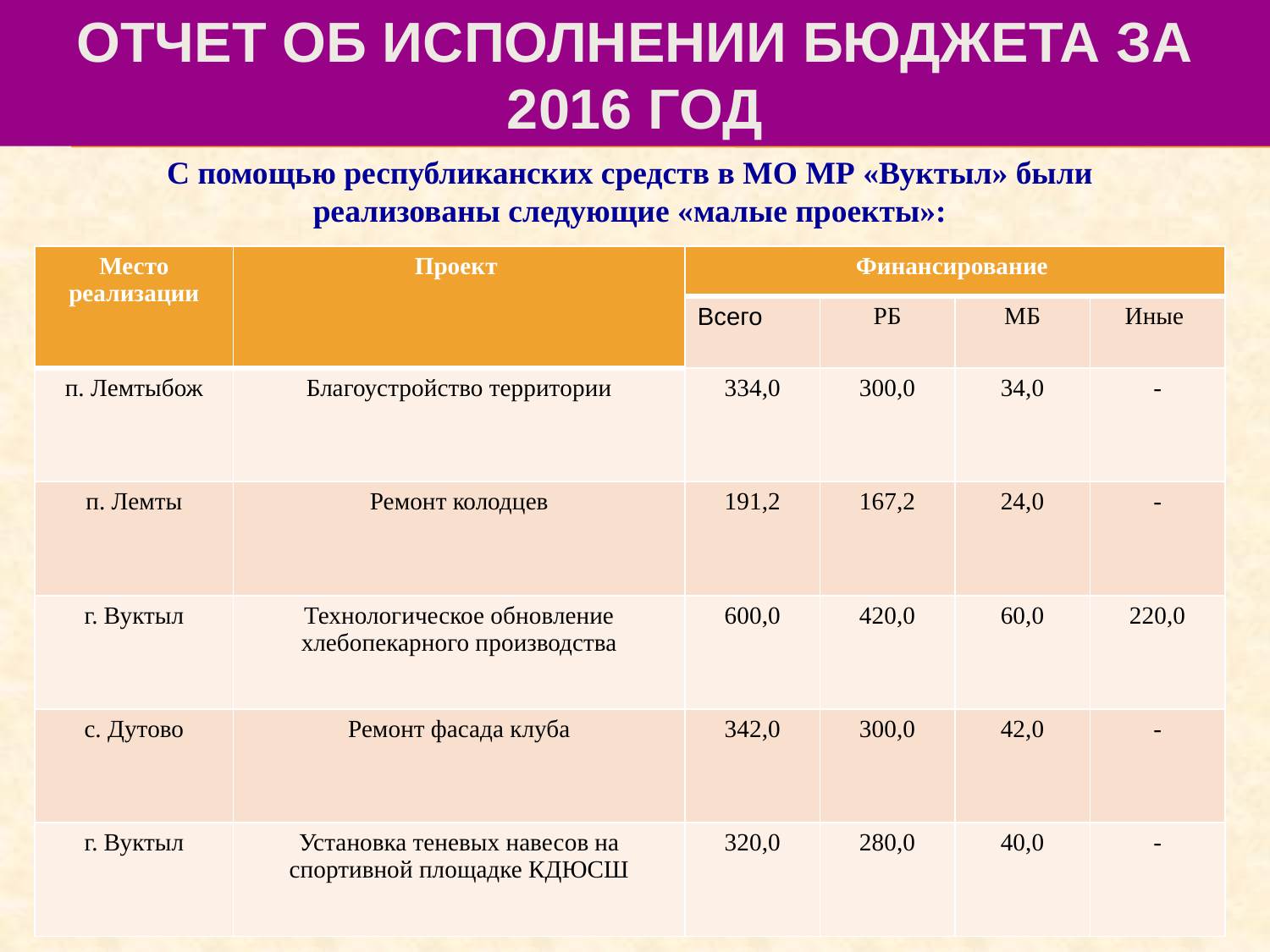

# отчет об исполнении бюджета за 2016 год
С помощью республиканских средств в МО МР «Вуктыл» были реализованы следующие «малые проекты»:
| Место реализации | Проект | Финансирование |  |  |  |
| --- | --- | --- | --- | --- | --- |
|  |  | Всего | РБ | МБ | Иные |
| п. Лемтыбож | Благоустройство территории | 334,0 | 300,0 | 34,0 | - |
| п. Лемты | Ремонт колодцев | 191,2 | 167,2 | 24,0 | - |
| г. Вуктыл | Технологическое обновление хлебопекарного производства | 600,0 | 420,0 | 60,0 | 220,0 |
| с. Дутово | Ремонт фасада клуба | 342,0 | 300,0 | 42,0 | - |
| г. Вуктыл | Установка теневых навесов на спортивной площадке КДЮСШ | 320,0 | 280,0 | 40,0 | - |